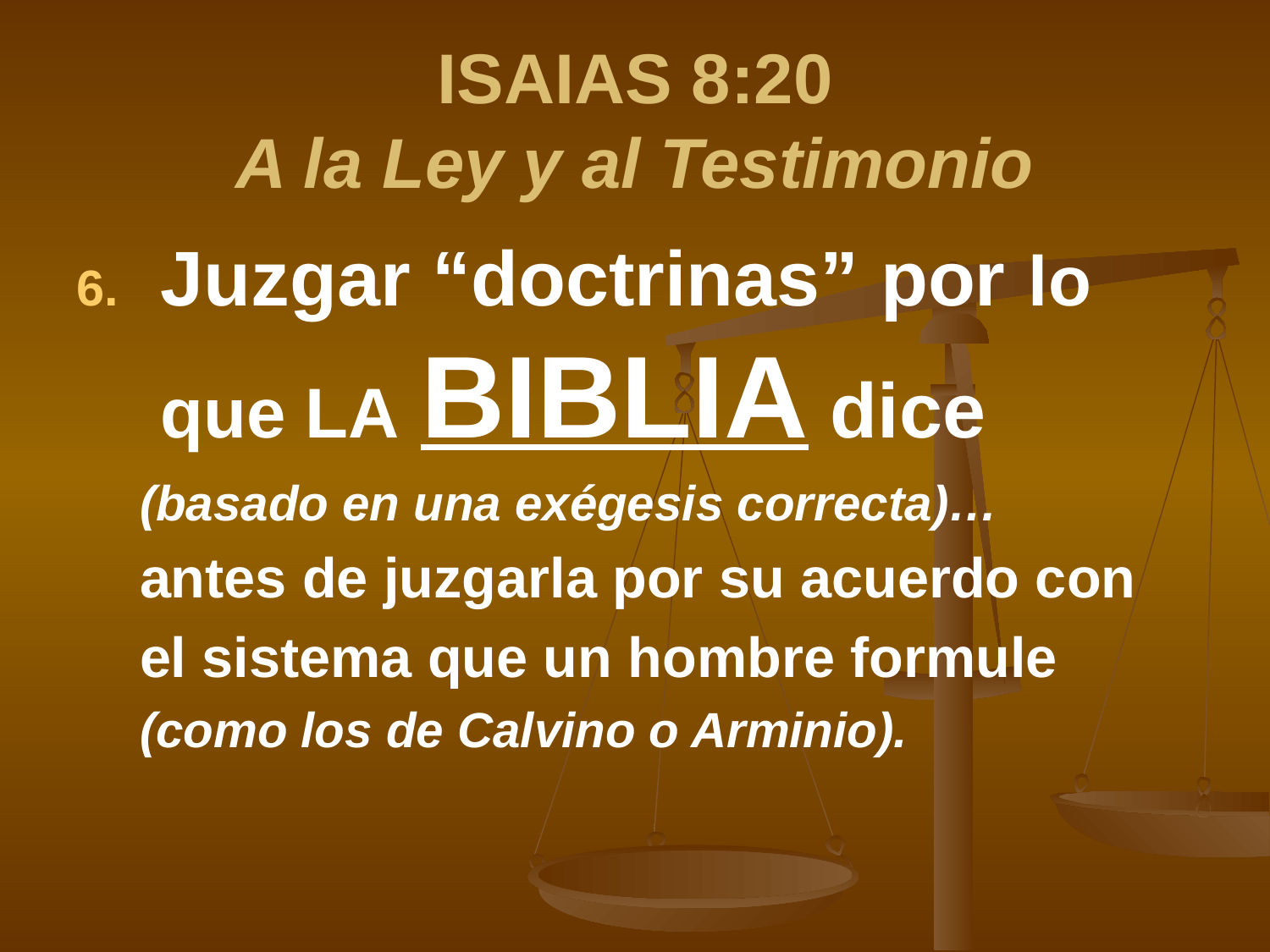

# ISAIAS 8:20 A la Ley y al Testimonio
Juzgar “doctrinas” por lo que LA BIBLIA dice
(basado en una exégesis correcta)…
antes de juzgarla por su acuerdo con
el sistema que un hombre formule
(como los de Calvino o Arminio).